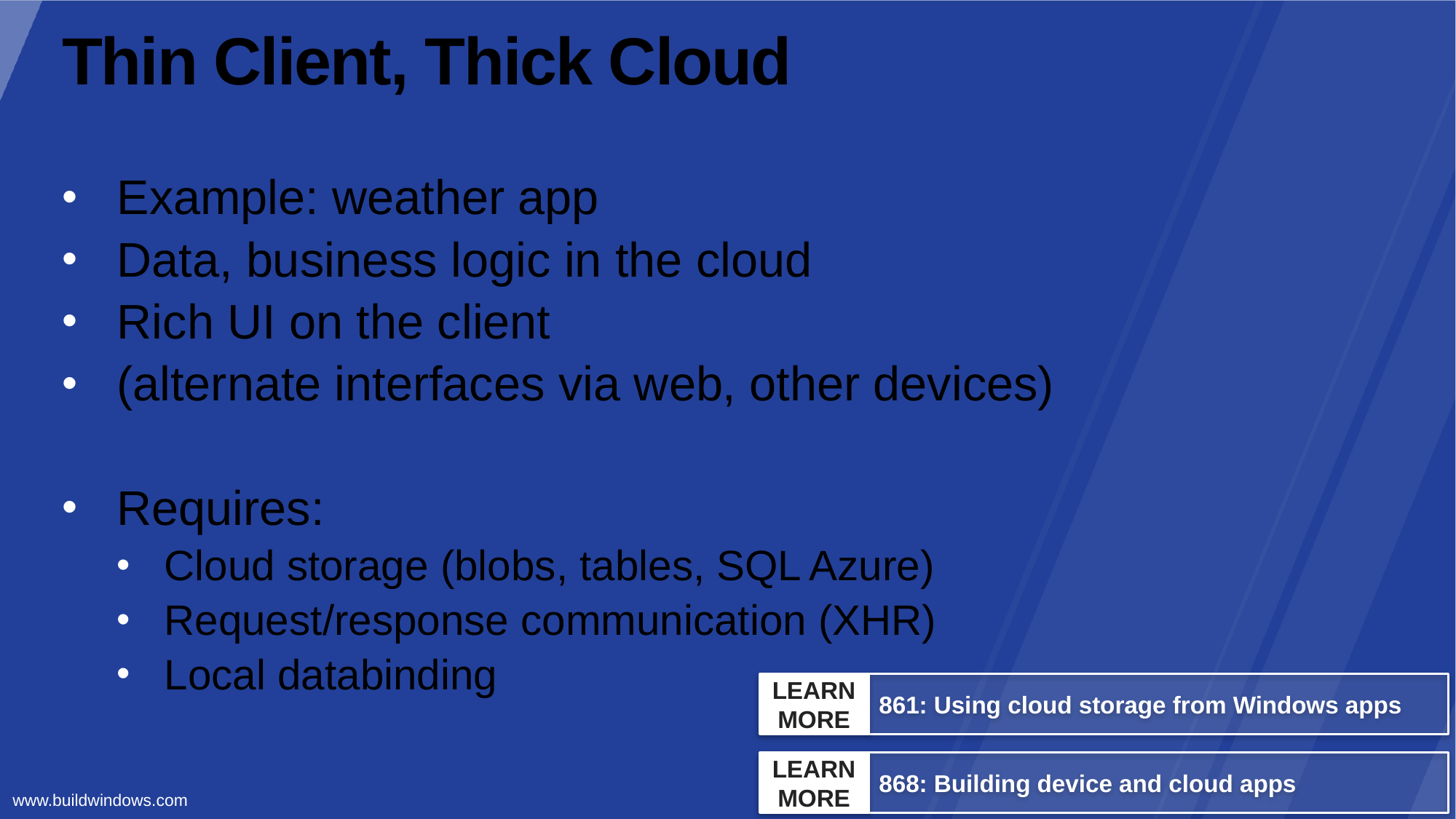

# Thin Client, Thick Cloud
Example: weather app
Data, business logic in the cloud
Rich UI on the client
(alternate interfaces via web, other devices)

Requires:
Cloud storage (blobs, tables, SQL Azure)
Request/response communication (XHR)
Local databinding
LEARN
MORE
861: Using cloud storage from Windows apps
LEARN
MORE
868: Building device and cloud apps